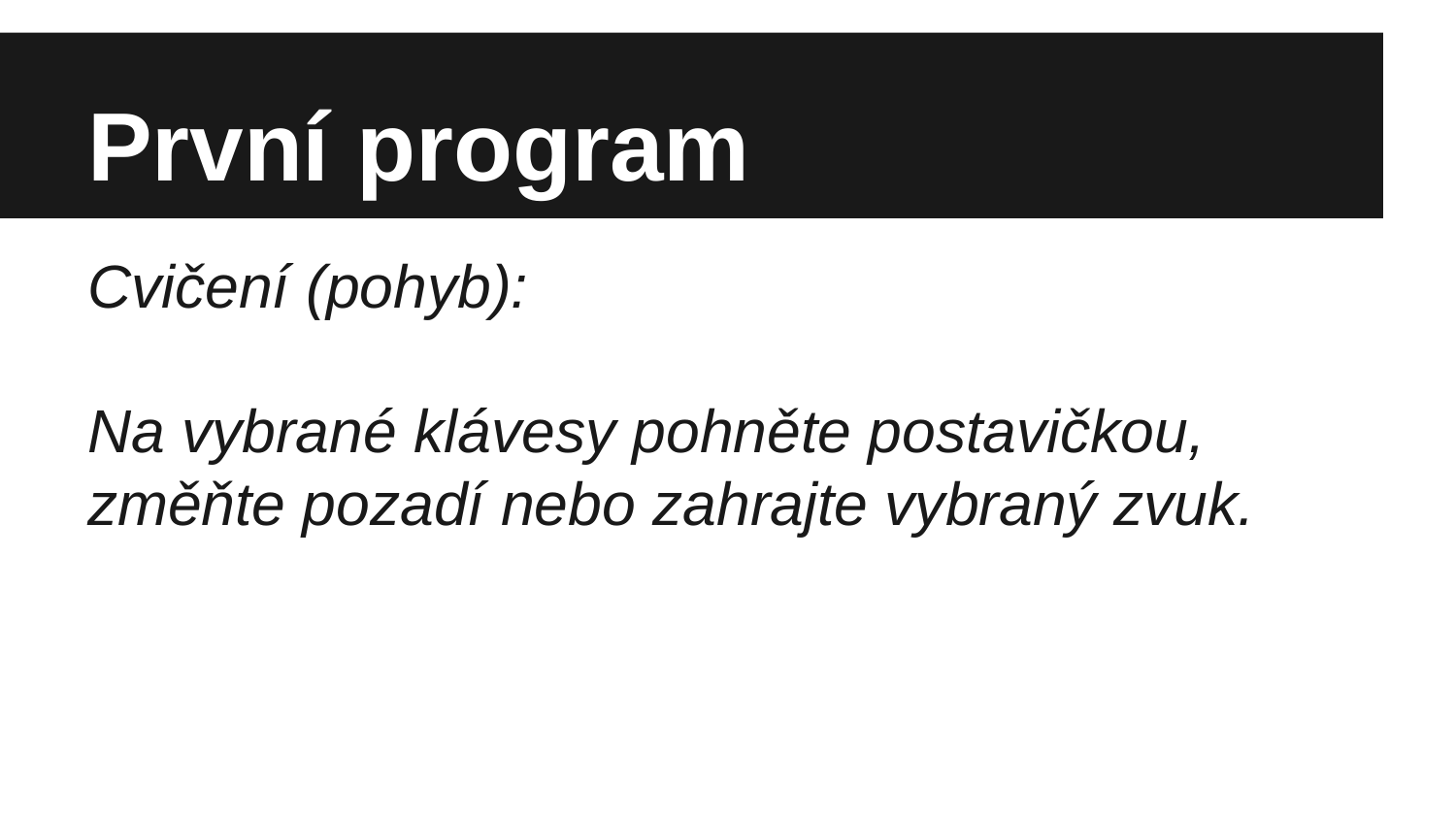

# První program
Cvičení (pohyb):

Na vybrané klávesy pohněte postavičkou,  změňte pozadí nebo zahrajte vybraný zvuk.